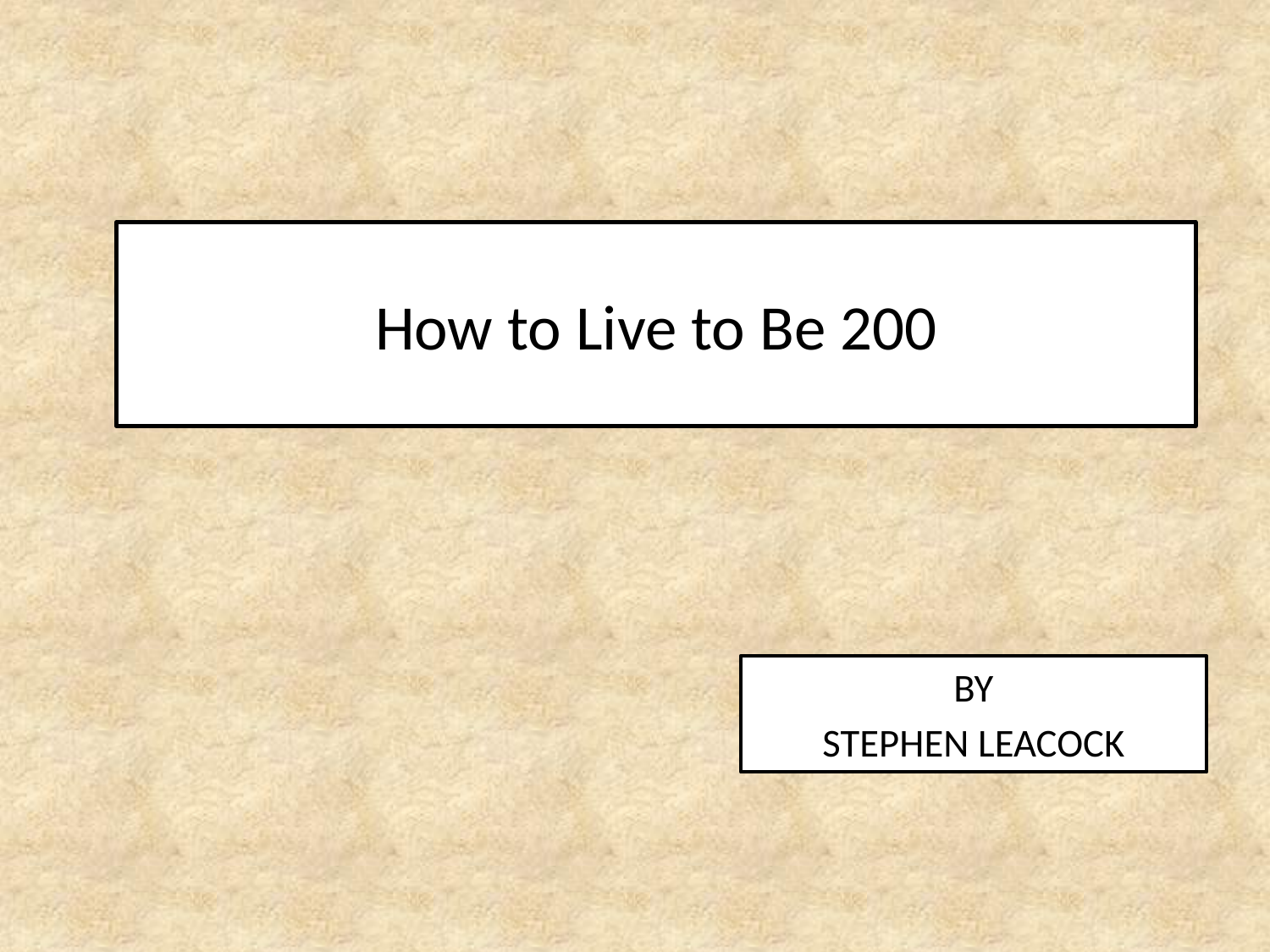

# How to Live to Be 200
BY
STEPHEN LEACOCK